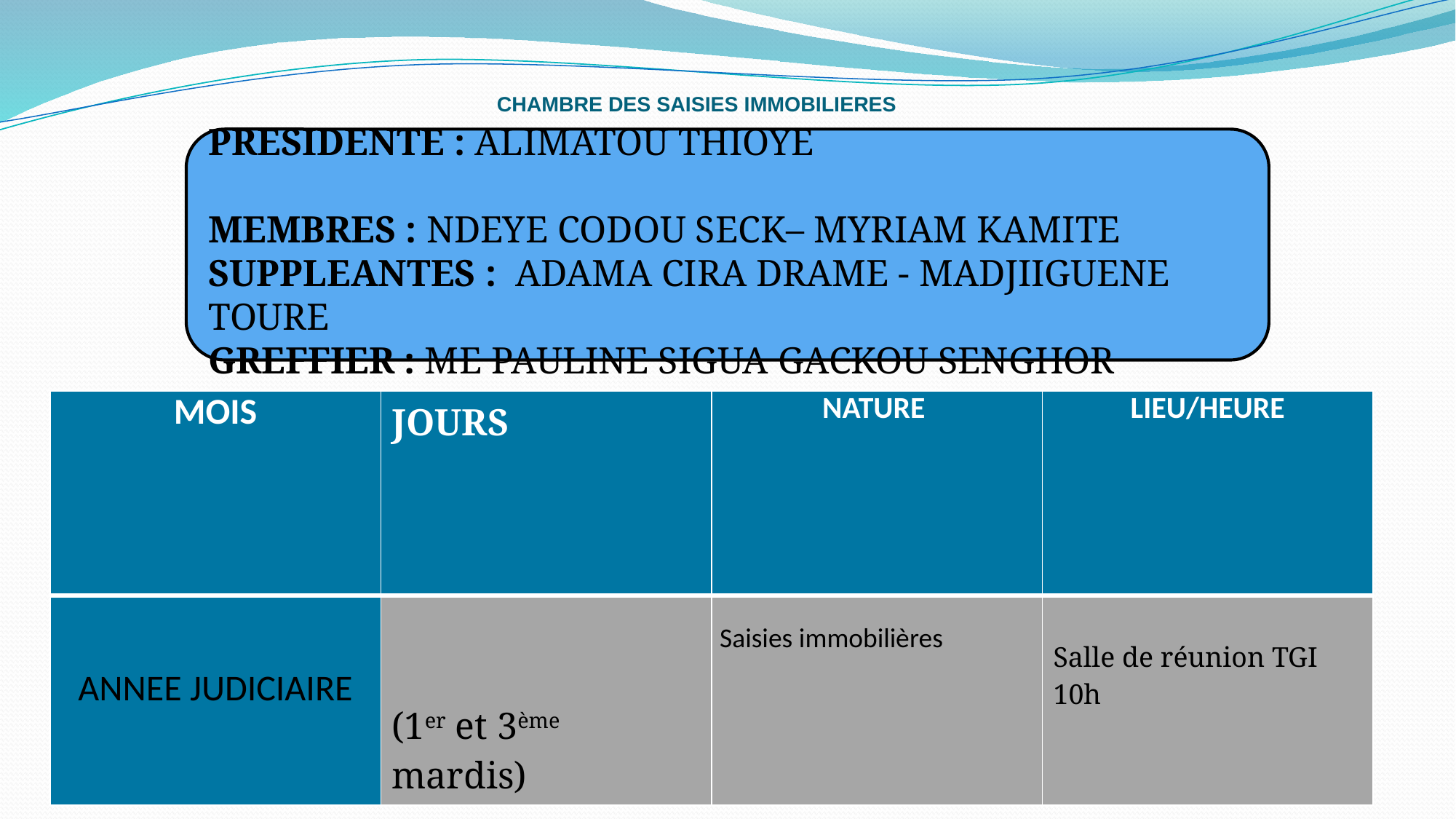

# CHAMBRE DES SAISIES IMMOBILIERES

PRESIDENTE : ALIMATOU THIOYE

MEMBRES : NDEYE CODOU SECK– MYRIAM KAMITE
SUPPLEANTES :  ADAMA CIRA DRAME - MADJIIGUENE TOURE
GREFFIER : ME PAULINE SIGUA GACKOU SENGHOR

| MOIS | JOURS | NATURE | LIEU/HEURE |
| --- | --- | --- | --- |
| ANNEE JUDICIAIRE | (1er et 3ème mardis) | Saisies immobilières | Salle de réunion TGI 10h |